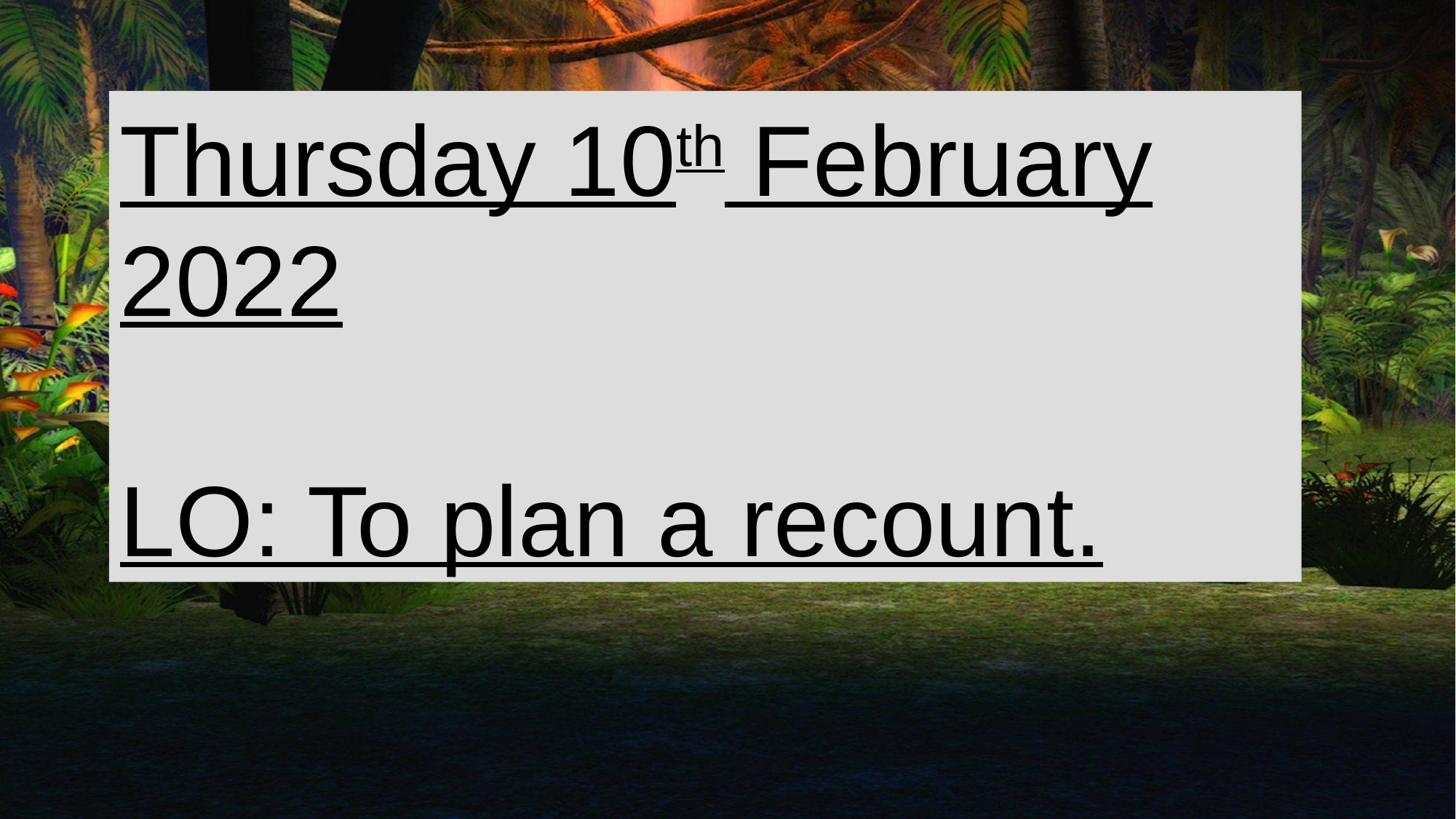

Thursday 10th February 2022

LO: To plan a recount.